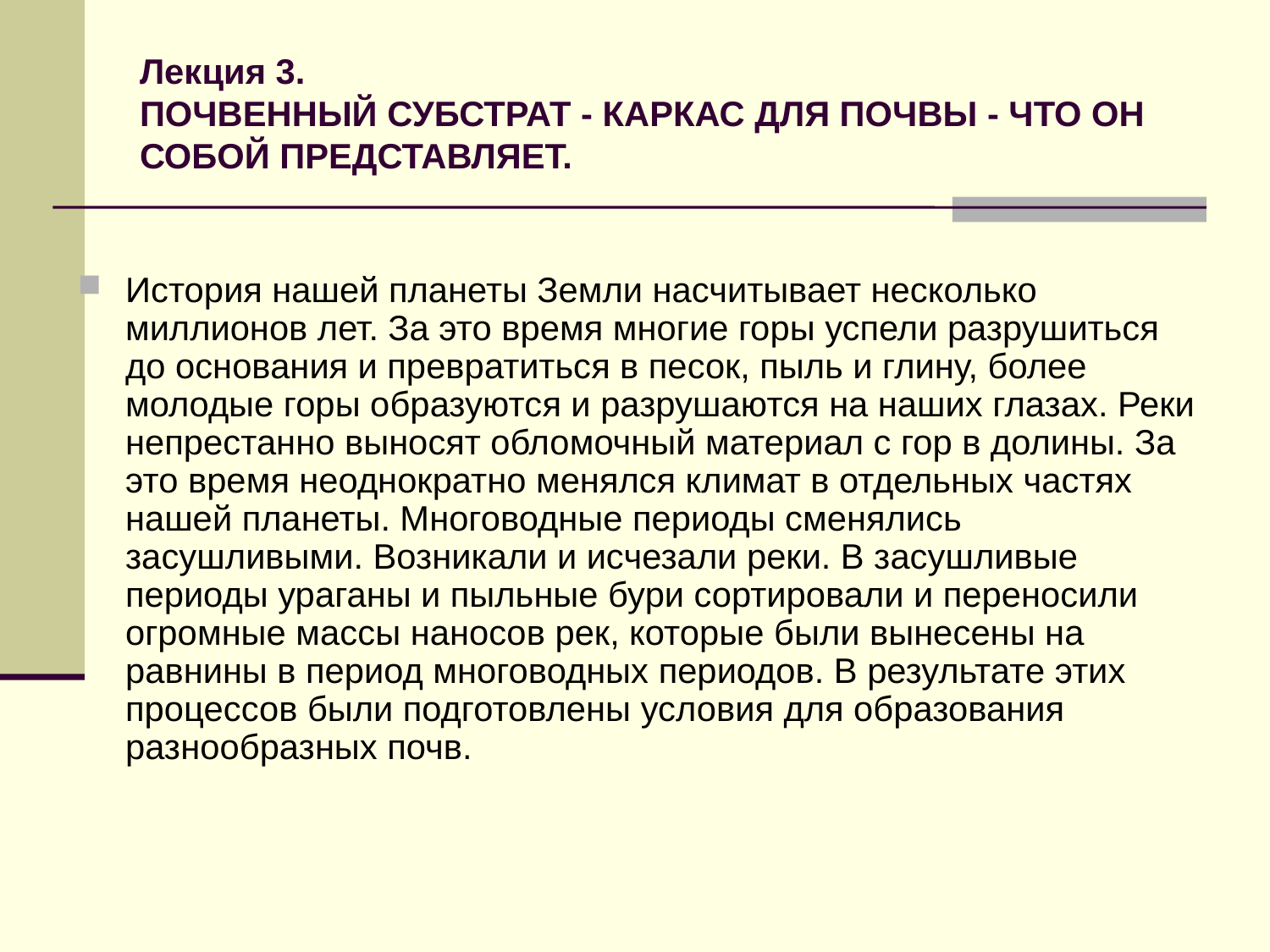

# Лекция 3. ПОЧВЕННЫЙ СУБСТРАТ - КАРКАС ДЛЯ ПОЧВЫ - ЧТО ОН СОБОЙ ПРЕДСТАВЛЯЕТ.
История нашей планеты Земли насчитывает несколько миллионов лет. За это время многие горы успели разрушиться до основания и превратиться в песок, пыль и глину, более молодые горы образуются и разрушаются на наших глазах. Реки непрестанно выносят обломочный материал с гор в долины. За это время неоднократно менялся климат в отдельных частях нашей планеты. Многоводные периоды сменялись засушливыми. Возникали и исчезали реки. В засушливые периоды ураганы и пыльные бури сортировали и переносили огромные массы наносов рек, которые были вынесены на равнины в период многоводных периодов. В результате этих процессов были подготовлены условия для образования разнообразных почв.